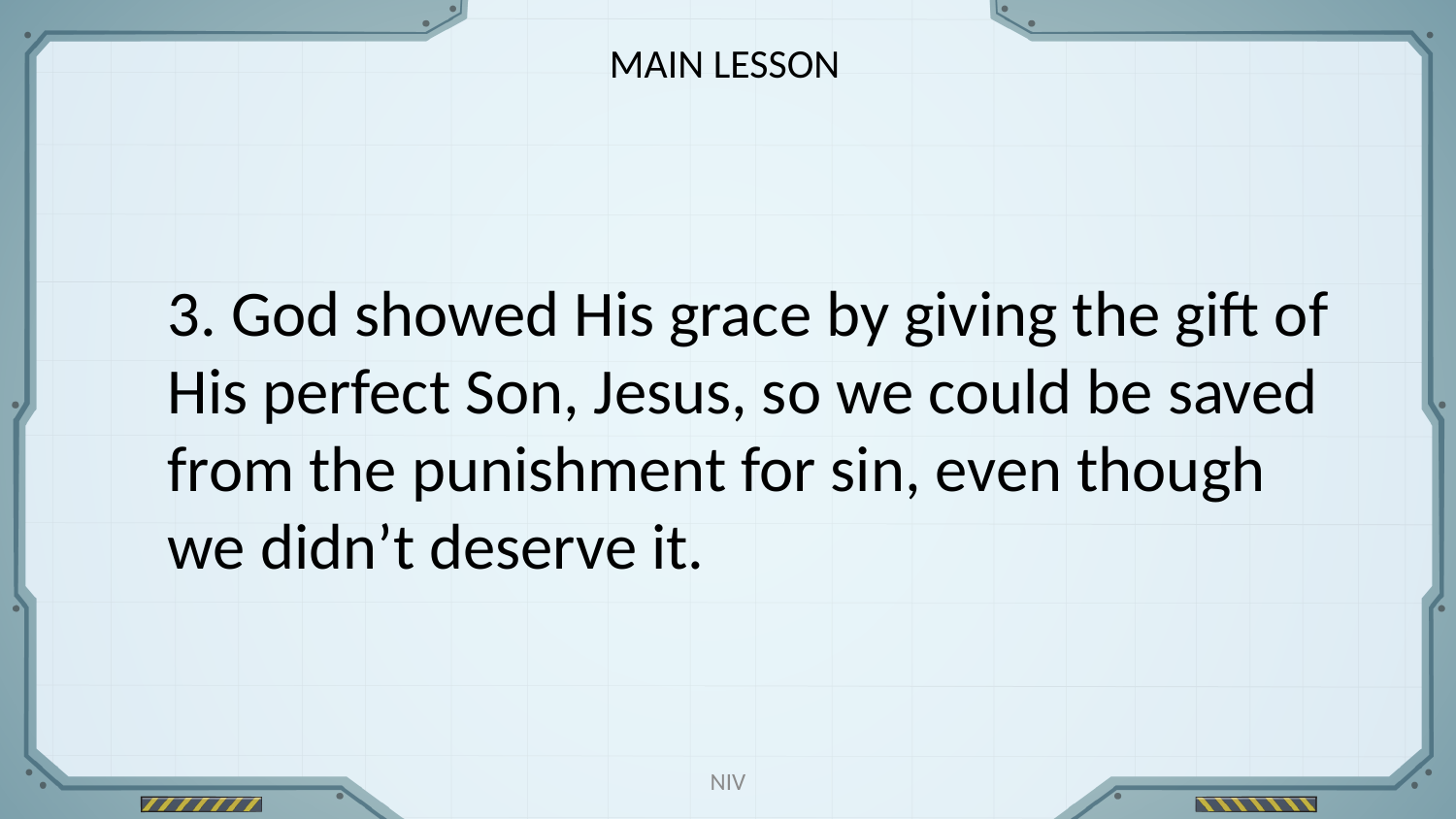

MAIN LESSON
3. God showed His grace by giving the gift of His perfect Son, Jesus, so we could be saved from the punishment for sin, even though we didn’t deserve it.
NIV